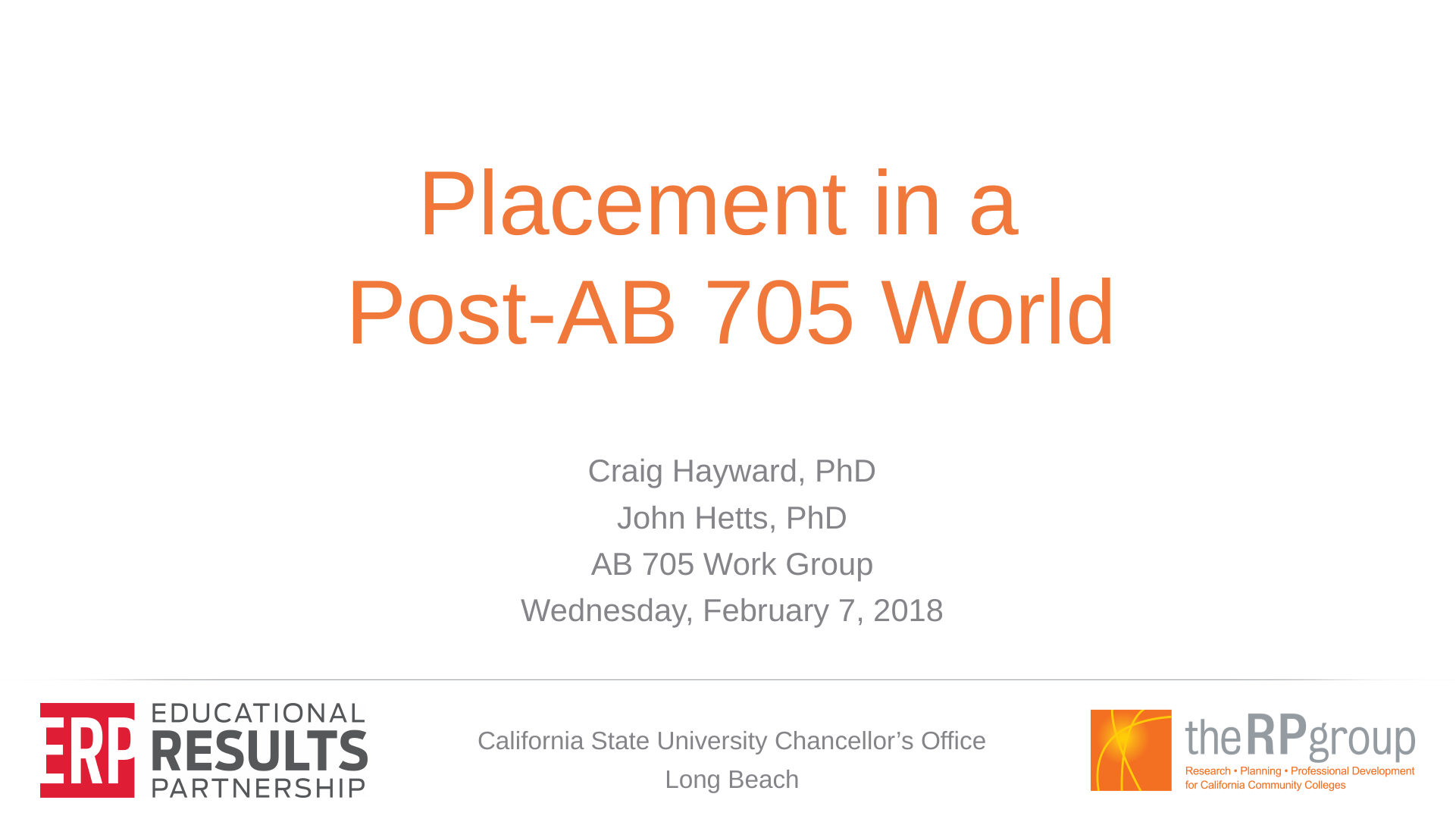

# Placement in a Post-AB 705 World
Craig Hayward, PhD
John Hetts, PhD
AB 705 Work Group
Wednesday, February 7, 2018

California State University Chancellor’s Office
Long Beach